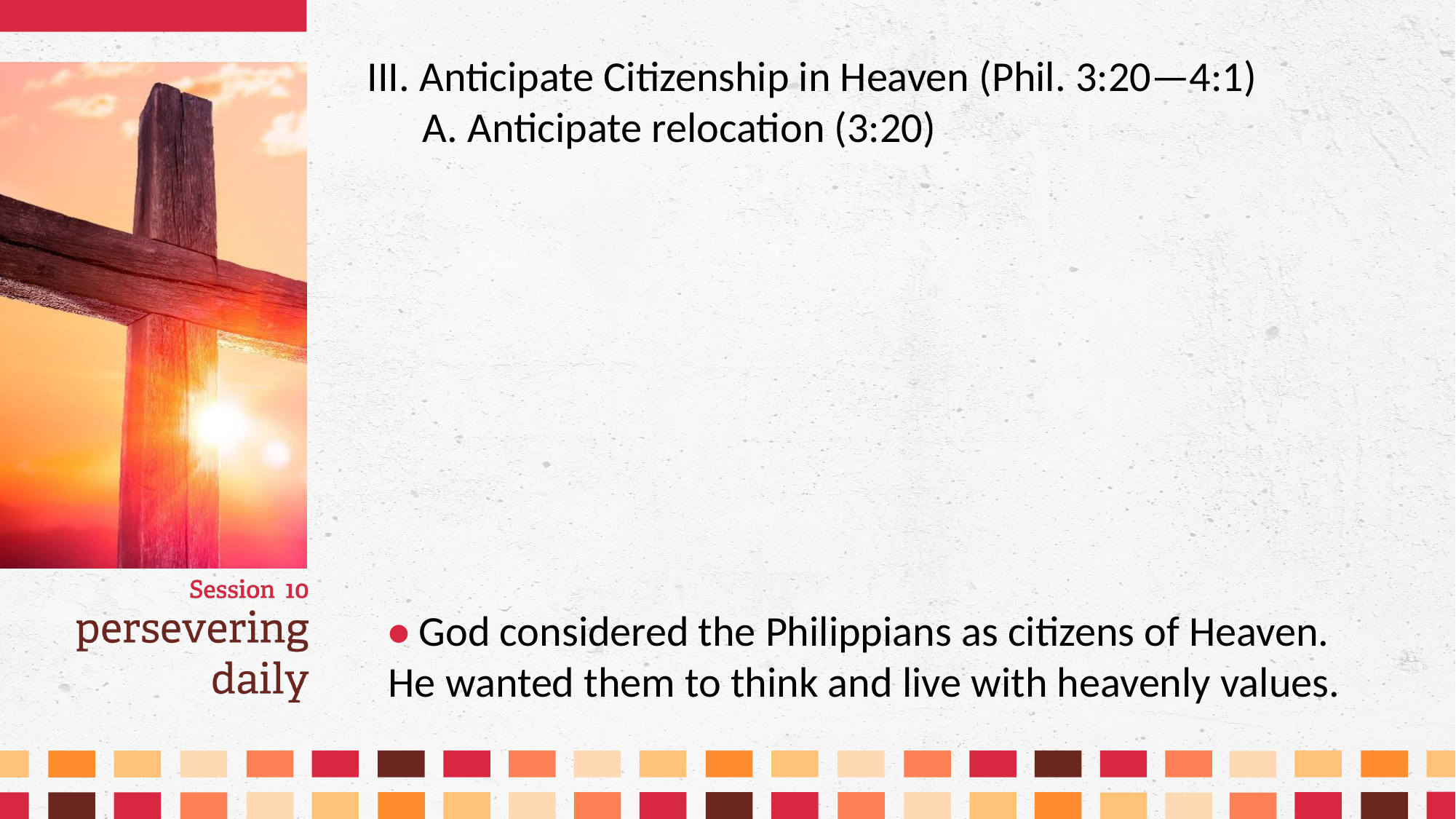

III. Anticipate Citizenship in Heaven (Phil. 3:20—4:1)
	A. Anticipate relocation (3:20)
• God considered the Philippians as citizens of Heaven. He wanted them to think and live with heavenly values.